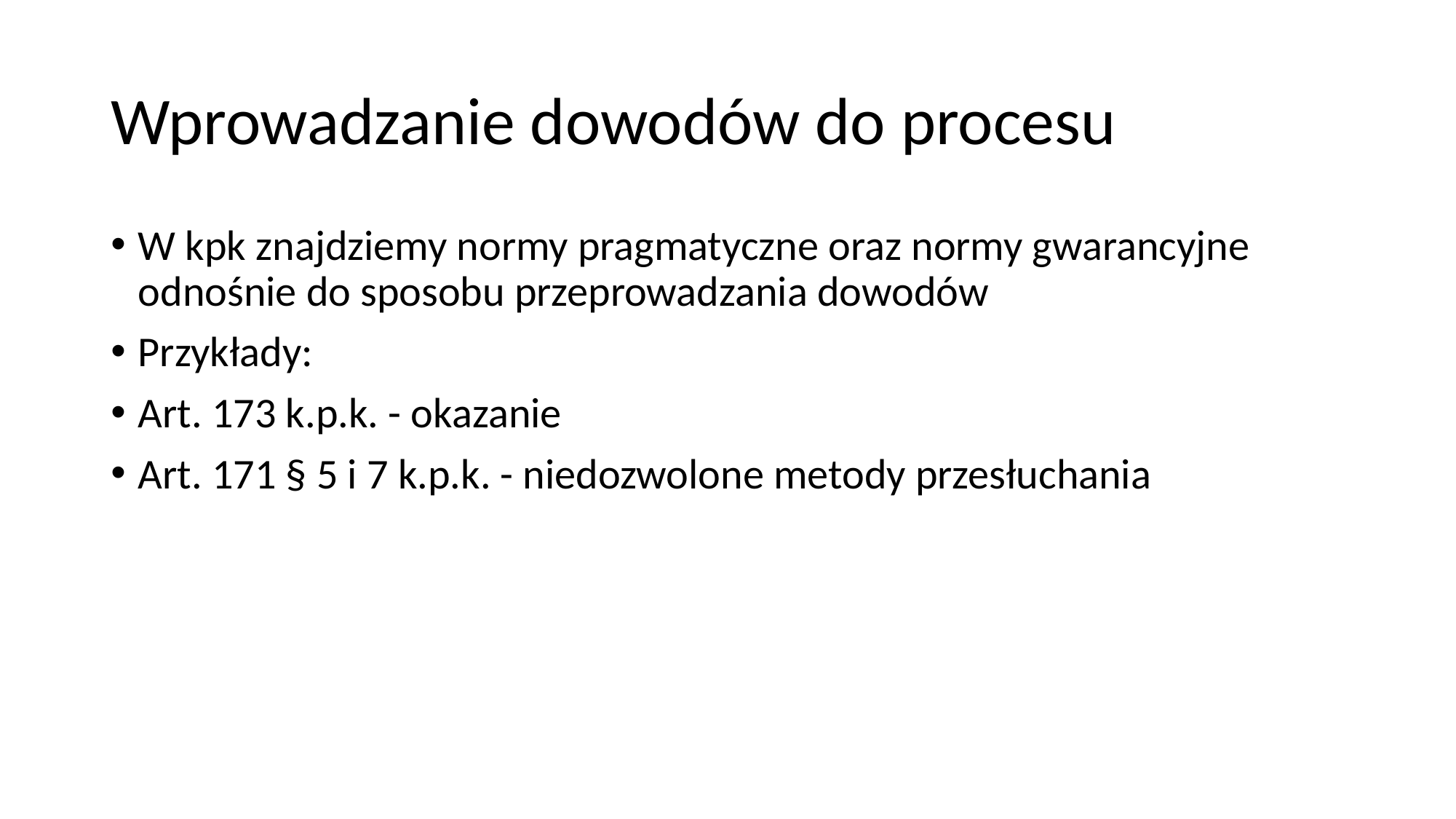

# Wprowadzanie dowodów do procesu
W kpk znajdziemy normy pragmatyczne oraz normy gwarancyjne odnośnie do sposobu przeprowadzania dowodów
Przykłady:
Art. 173 k.p.k. - okazanie
Art. 171 § 5 i 7 k.p.k. - niedozwolone metody przesłuchania